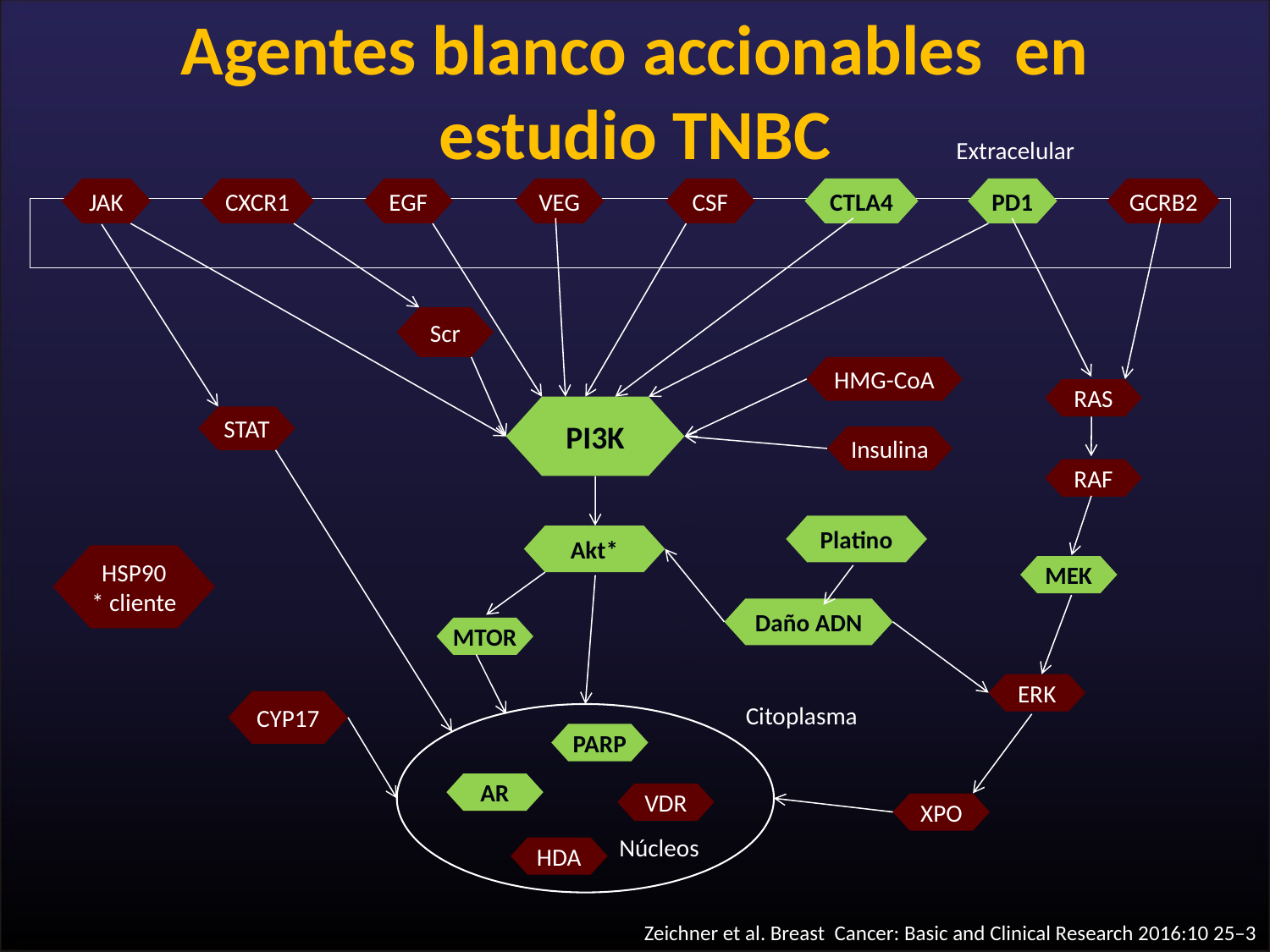

# Agentes blanco accionables  en estudio TNBC
Extracelular
JAK
CXCR1
EGF
VEG
CSF
CTLA4
PD1
GCRB2

Scr
HMG-CoA
RAS
PI3K
STAT
Insulina
RAF
Platino
Akt*
HSP90
* cliente
MEK
Daño ADN
MTOR
ERK
CYP17
Citoplasma

PARP
AR
VDR
XPO
Núcleos
HDA
Zeichner et al. Breast  Cancer: Basic and Clinical Research 2016:10 25–3